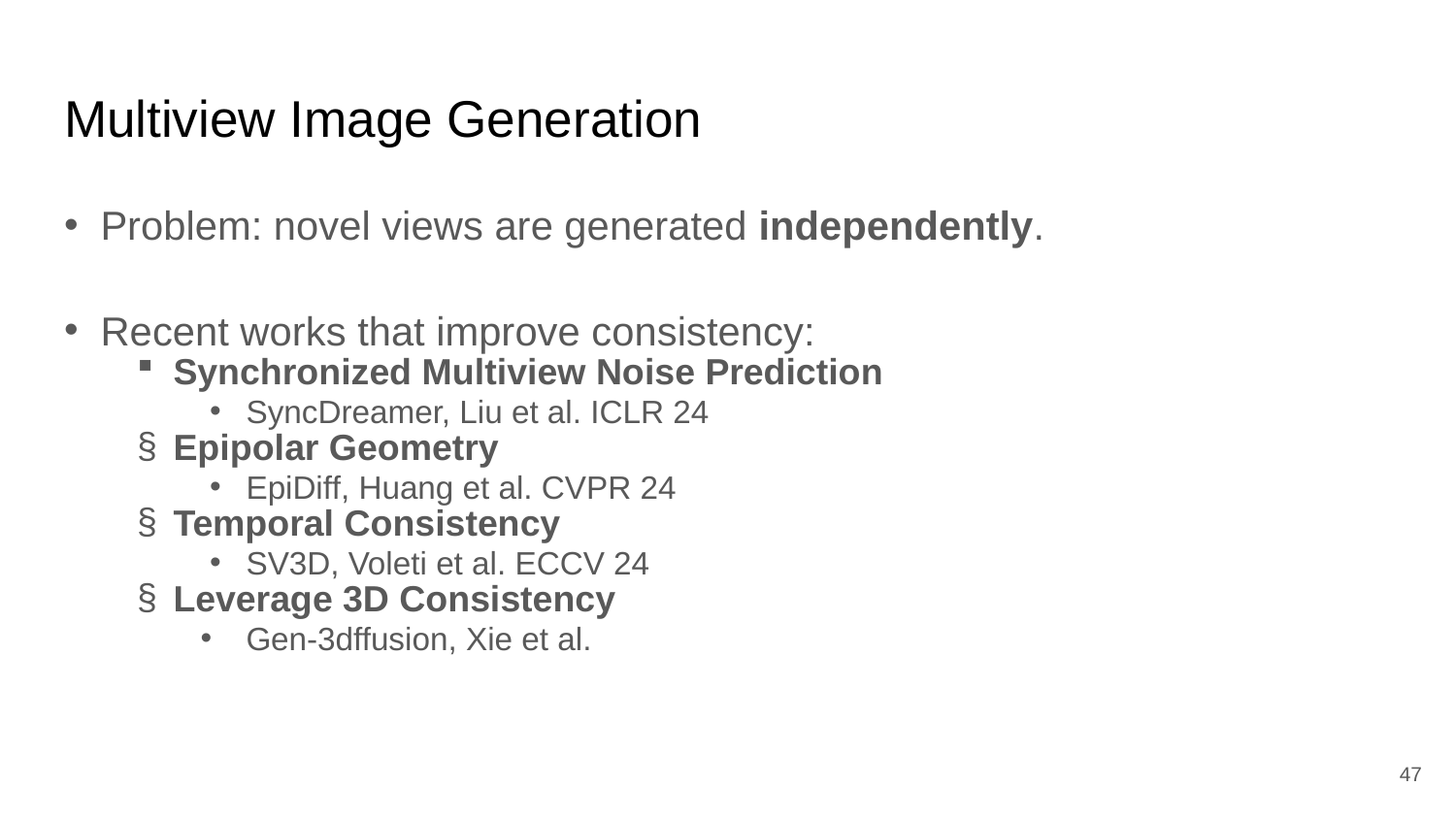

# Multiview Image Generation
Problem: novel views are generated independently.​

Recent works that improve consistency:​
Synchronized Multiview Noise Prediction​
SyncDreamer, Liu et al. ICLR 24
Epipolar Geometry
EpiDiff, Huang et al. CVPR 24
Temporal Consistency
SV3D, Voleti et al. ECCV 24
Leverage 3D Consistency
Gen-3dffusion, Xie et al.
47